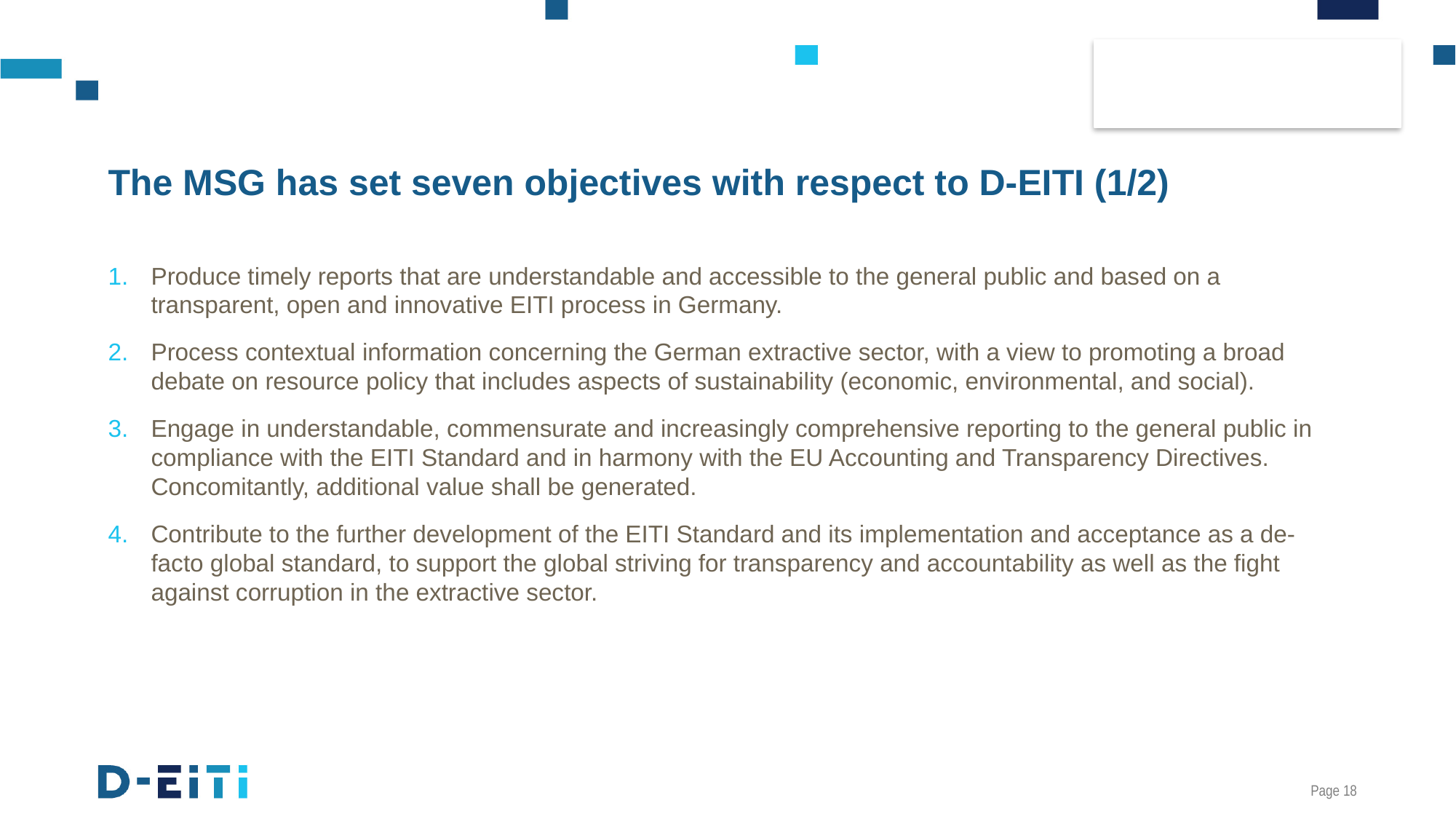

# The MSG has set seven objectives with respect to D-EITI (1/2)
Produce timely reports that are understandable and accessible to the general public and based on a transparent, open and innovative EITI process in Germany.
Process contextual information concerning the German extractive sector, with a view to promoting a broad debate on resource policy that includes aspects of sustainability (economic, environmental, and social).
Engage in understandable, commensurate and increasingly comprehensive reporting to the general public in compliance with the EITI Standard and in harmony with the EU Accounting and Transparency Directives. Concomitantly, additional value shall be generated.
Contribute to the further development of the EITI Standard and its implementation and acceptance as a de-facto global standard, to support the global striving for transparency and accountability as well as the fight against corruption in the extractive sector.